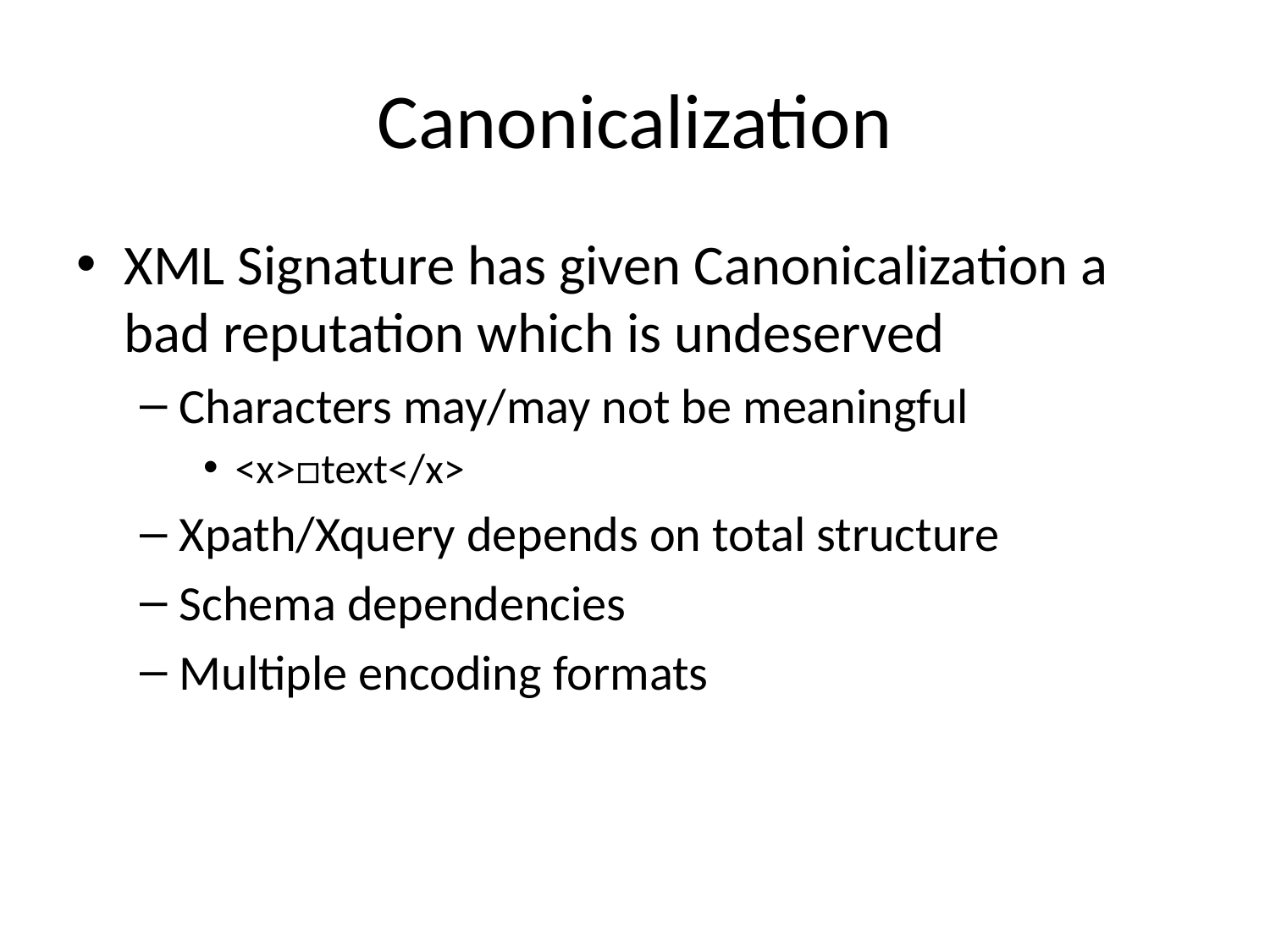

# Canonicalization
XML Signature has given Canonicalization a bad reputation which is undeserved
Characters may/may not be meaningful
<x>□text</x>
Xpath/Xquery depends on total structure
Schema dependencies
Multiple encoding formats